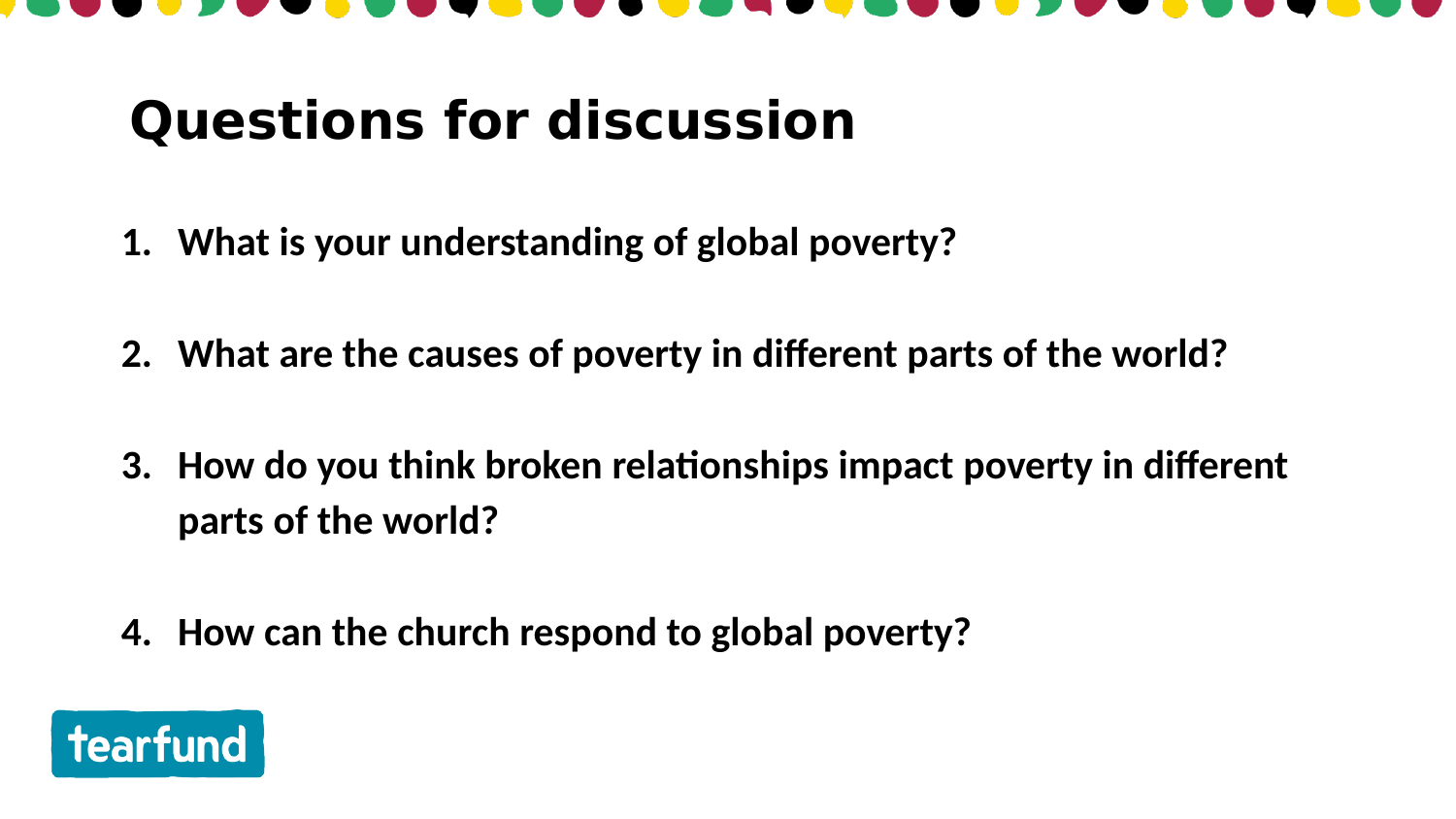

Questions for discussion

What is your understanding of global poverty?

What are the causes of poverty in different parts of the world?

How do you think broken relationships impact poverty in different parts of the world?

How can the church respond to global poverty?